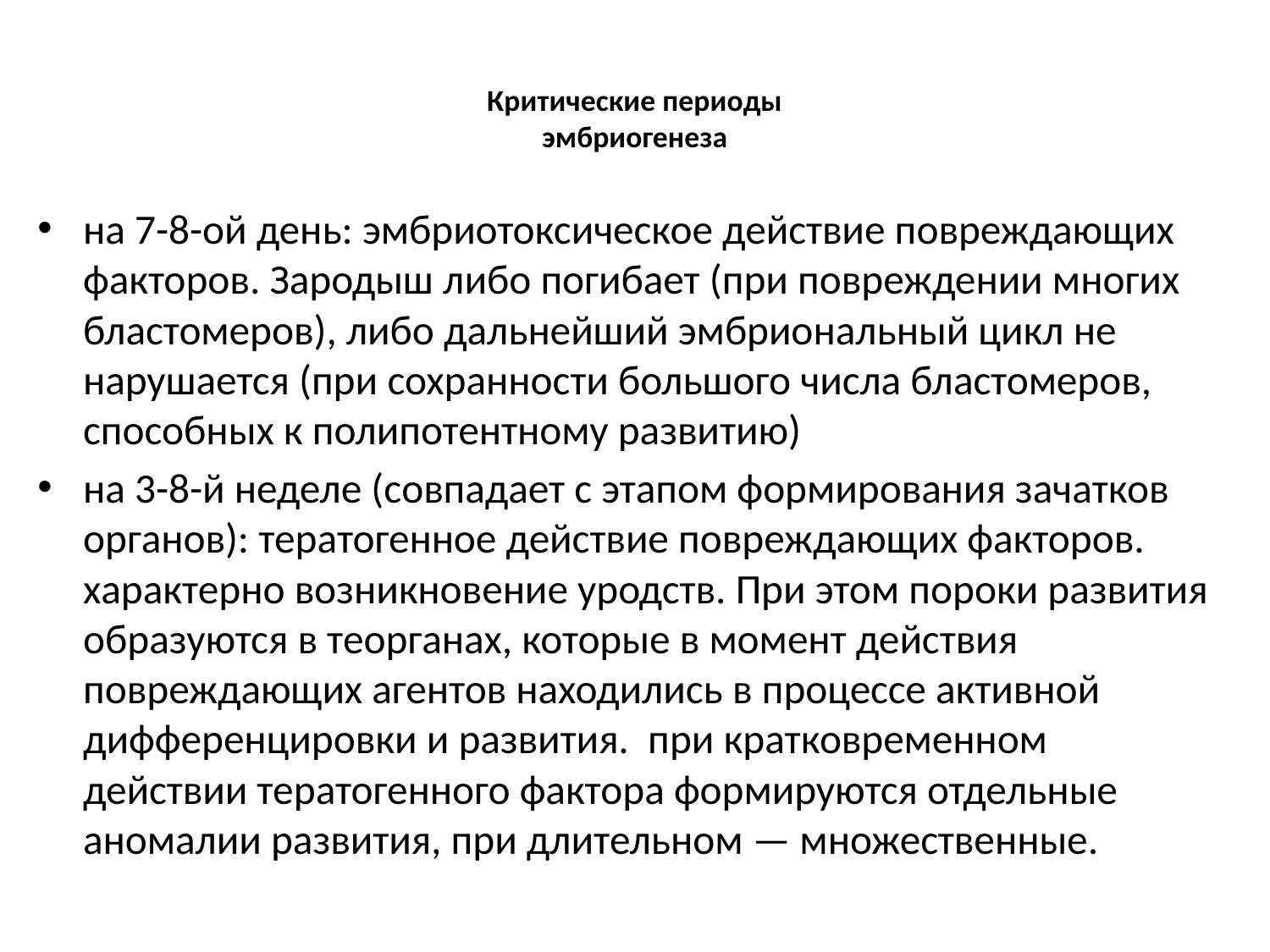

# Критические периоды эмбриогенеза
на 7-8-ой день: эмбриотоксическое действие повреждающих факторов. Зародыш либо погибает (при повреждении многих бластомеров), либо дальнейший эмбриональный цикл не нарушается (при сохранности большого числа бластомеров, способных к полипотентному развитию)
на 3-8-й неделе (совпадает с этапом формирования зачатков органов): тератогенное действие повреждающих факторов. характерно возникновение уродств. При этом пороки развития образуются в теорганах, которые в момент действия повреждающих агентов находились в процессе активной дифференцировки и развития.  при кратковременном действии тератогенного фактора формируются отдельные аномалии развития, при длительном — множественные.